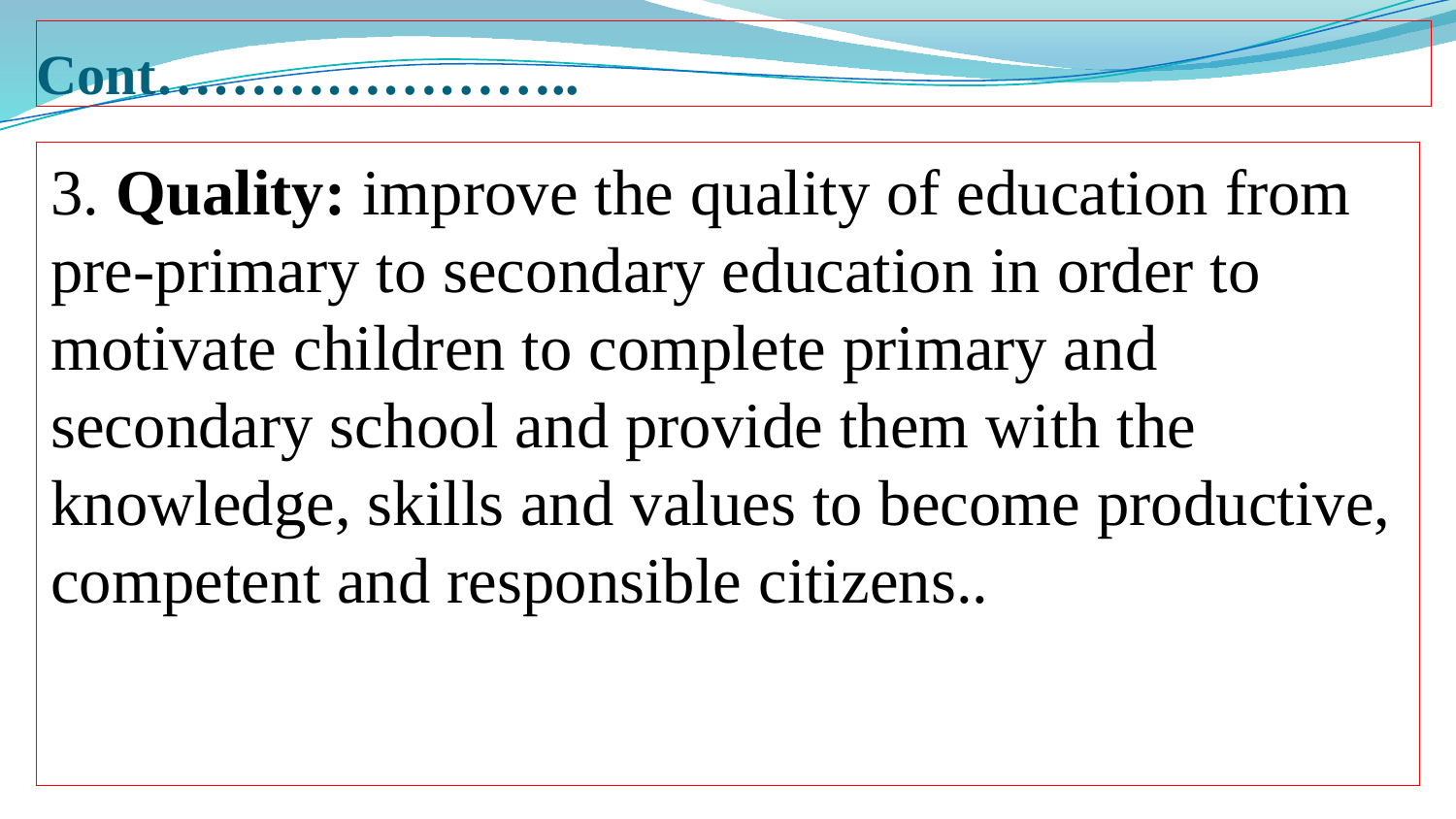

# Cont…………………..
3. Quality: improve the quality of education from pre-primary to secondary education in order to motivate children to complete primary and secondary school and provide them with the knowledge, skills and values to become productive, competent and responsible citizens..